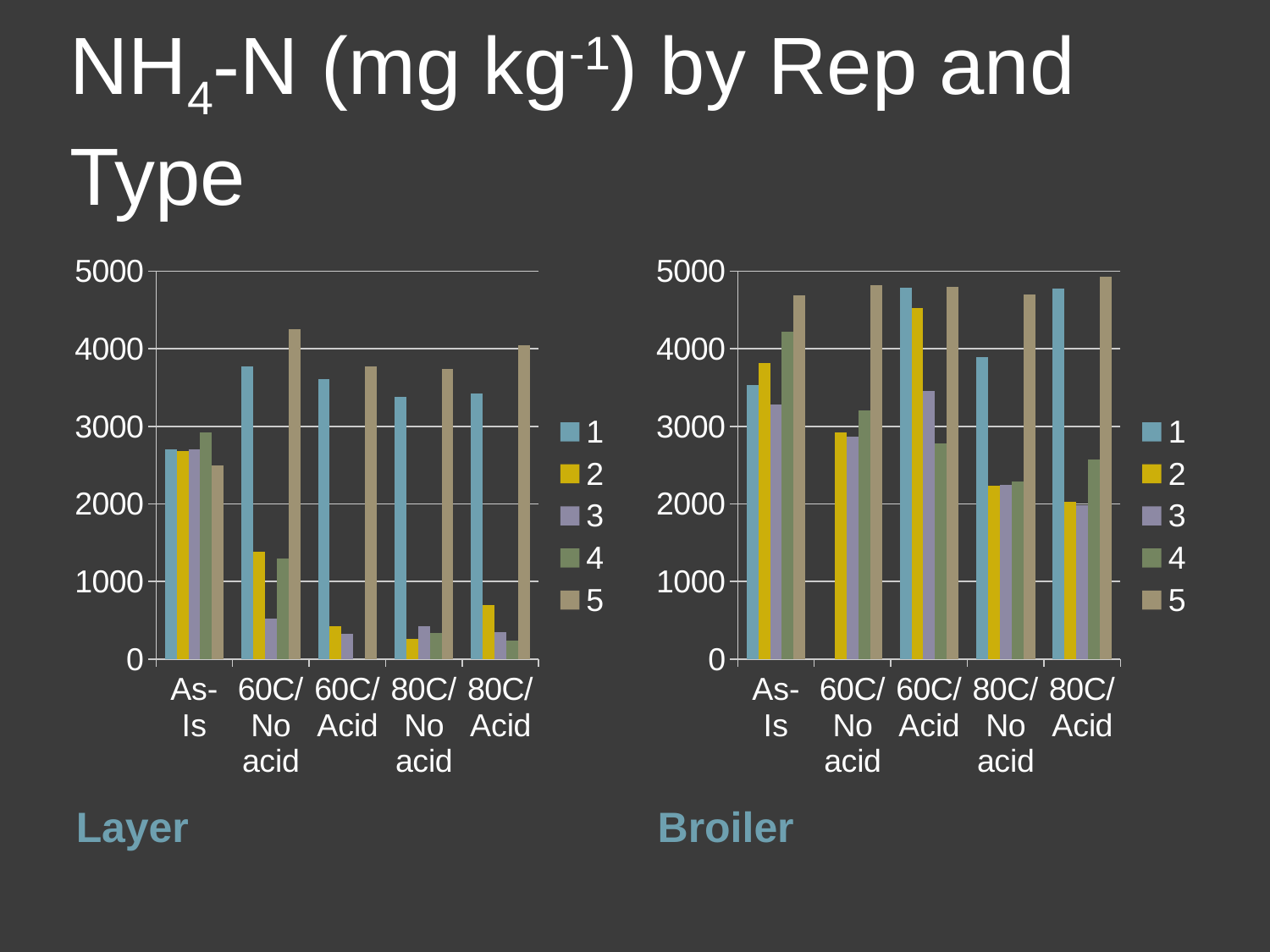

# NH4-N (mg kg-1) by Rep and Type

### Chart

| Category | 1 | 2 | 3 | 4 | 5 |
|---|---|---|---|---|---|
| As-Is | 2706.7072165804257 | 2681.34015745267 | 2707.817588902931 | 2925.791046968591 | 2493.58318663866 |
| 60C/No acid | 3772.3723702927546 | 1378.4204446794677 | 524.9850627391795 | 1291.7851774011426 | 4247.17702965712 |
| 60C/Acid | 3610.55998018558 | 426.025798128597 | 328.851015593608 | None | 3773.89225346826 |
| 80C/No acid | 3376.0724883179087 | 263.2811667770749 | 419.83125747621625 | 331.1151416328618 | 3734.0961523760157 |
| 80C/Acid | 3417.96604560226 | 695.20767173396 | 350.13690696568625 | 234.725197650967 | 4042.3863611415 |

### Chart

| Category | 1 | 2 | 3 | 4 | 5 |
|---|---|---|---|---|---|
| As-Is | 3537.284789453514 | 3816.8954822106502 | 3277.3464418067697 | 4220.7123033340295 | 4683.67002780318 |
| 60C/No acid | None | 2916.56318599129 | 2868.09761556071 | 3203.4542260783955 | 4819.5376548941795 |
| 60C/Acid | 4785.68341943088 | 4527.44964656508 | 3454.073130073421 | 2776.9480085208697 | 4798.854321701893 |
| 80C/No acid | 3886.5890826189197 | 2230.4642658601797 | 2240.80925441479 | 2289.571737701672 | 4693.65578599908 |
| 80C/Acid | 4772.34989591475 | 2031.59684200628 | 1980.925891244401 | 2576.14030013811 | 4923.712102327761 |
Layer
Broiler
NCDA&CS Agronomic Division
22